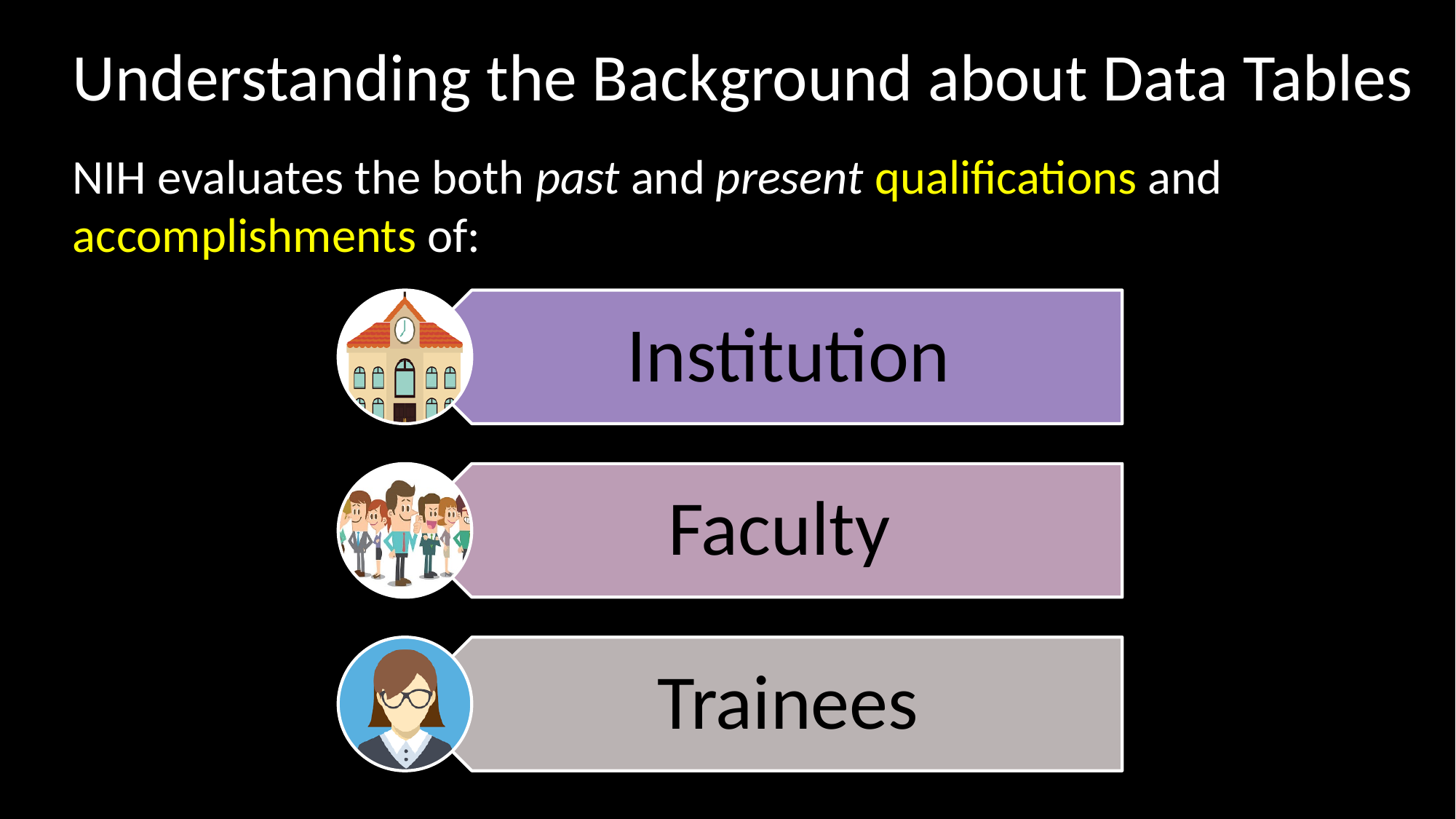

Understanding the Background about Data Tables
NIH evaluates the both past and present qualifications and accomplishments of:
Institution

Faculty
Trainees